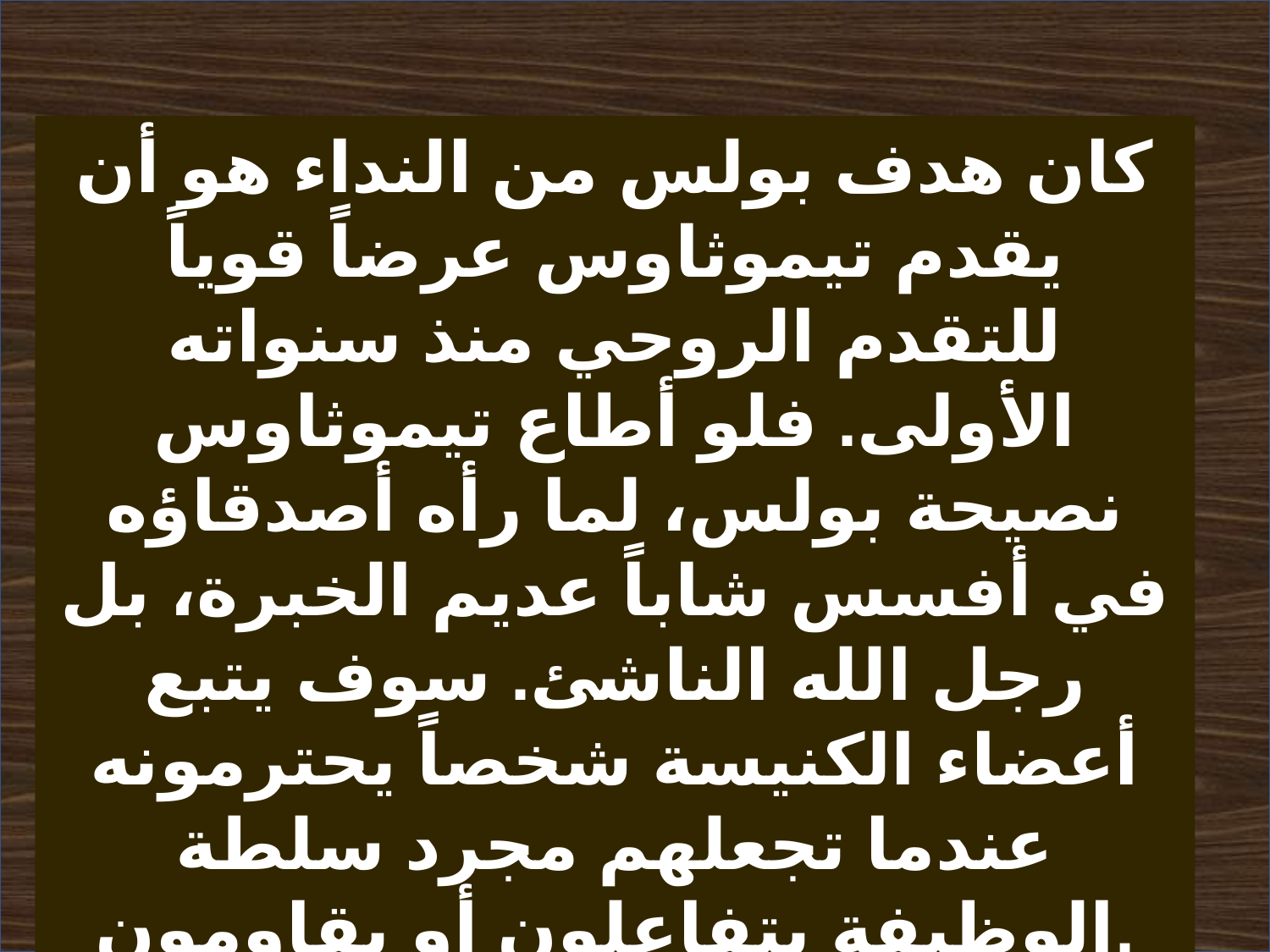

كان هدف بولس من النداء هو أن يقدم تيموثاوس عرضاً قوياً للتقدم الروحي منذ سنواته الأولى. فلو أطاع تيموثاوس نصيحة بولس، لما رأه أصدقاؤه في أفسس شاباً عديم الخبرة، بل رجل الله الناشئ. سوف يتبع أعضاء الكنيسة شخصاً يحترمونه عندما تجعلهم مجرد سلطة الوظيفة يتفاعلون أو يقاومون.
توماس ليا